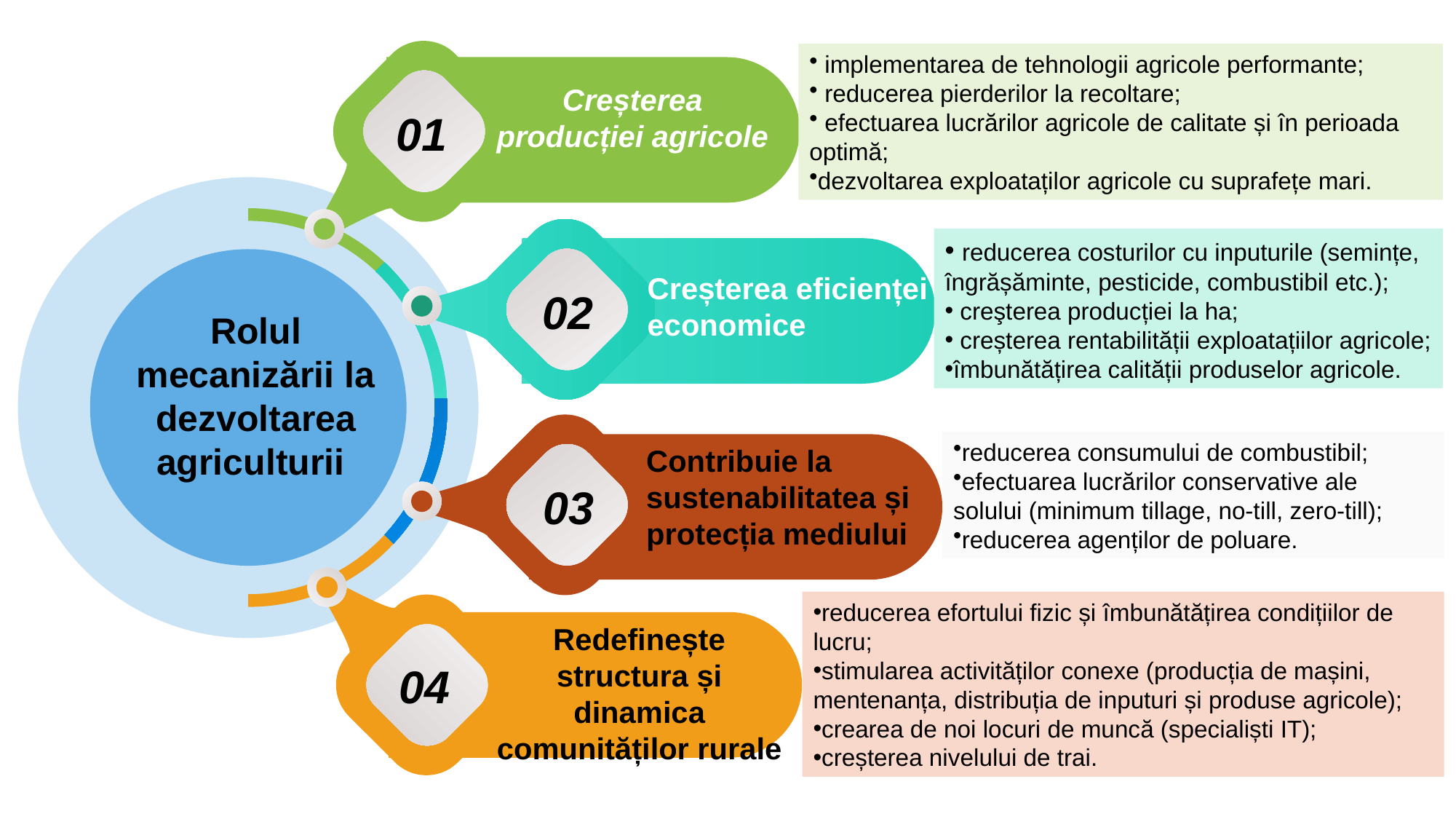

01

02

03

04
 implementarea de tehnologii agricole performante;
 reducerea pierderilor la recoltare;
 efectuarea lucrărilor agricole de calitate și în perioada optimă;
dezvoltarea exploataților agricole cu suprafețe mari.
Creșterea producției agricole
 reducerea costurilor cu inputurile (semințe, îngrășăminte, pesticide, combustibil etc.);
 creşterea producției la ha;
 creșterea rentabilității exploatațiilor agricole;
îmbunătățirea calității produselor agricole.
Creșterea eficienței economice
Rolul mecanizării la dezvoltarea agriculturii
reducerea consumului de combustibil;
efectuarea lucrărilor conservative ale solului (minimum tillage, no-till, zero-till);
reducerea agenților de poluare.
Contribuie la sustenabilitatea și protecția mediului
reducerea efortului fizic și îmbunătățirea condițiilor de lucru;
stimularea activităților conexe (producția de mașini, mentenanța, distribuția de inputuri și produse agricole);
crearea de noi locuri de muncă (specialiști IT);
creșterea nivelului de trai.
Redefinește structura și dinamica comunităților rurale